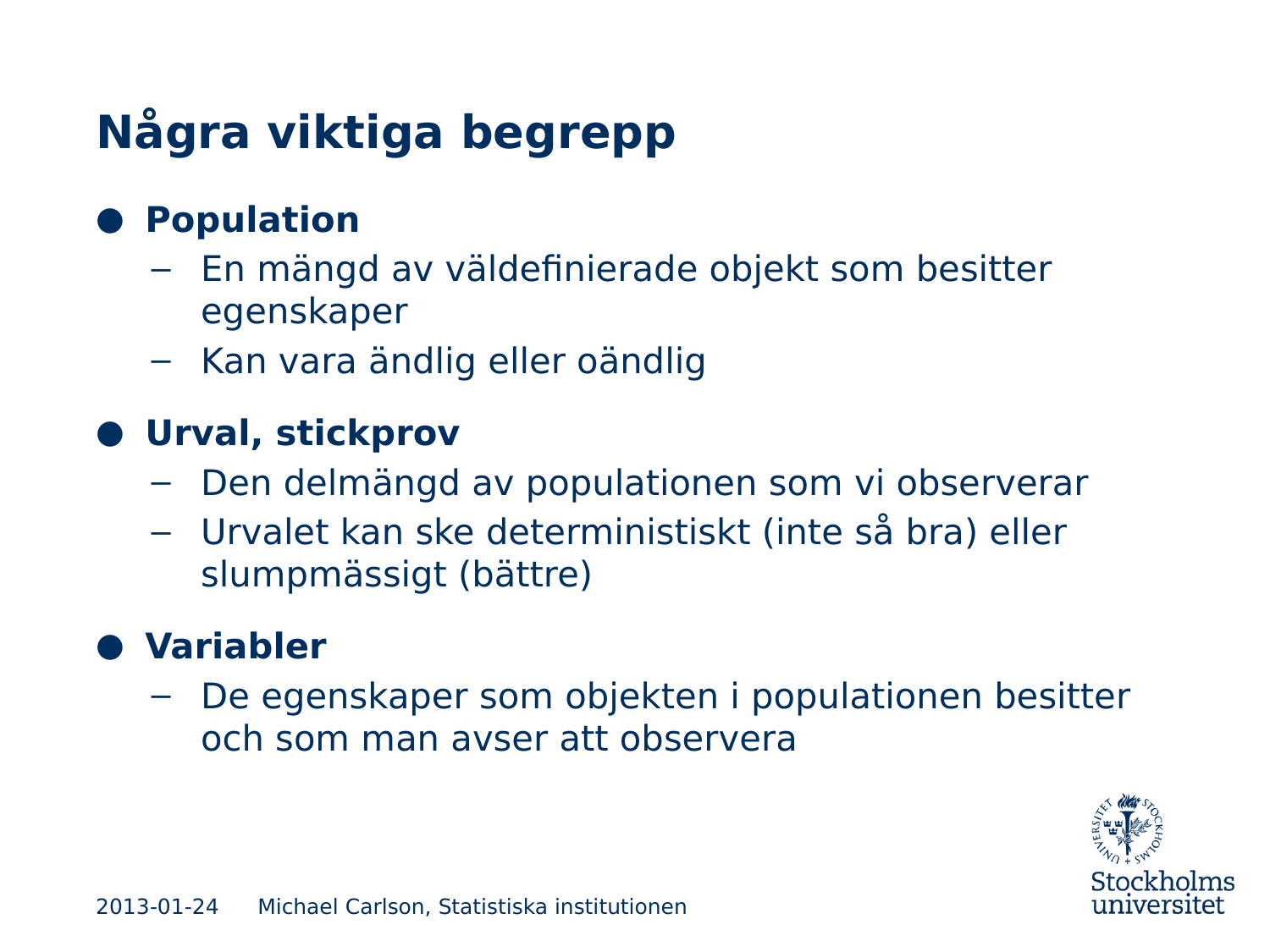

# Några viktiga begrepp
Population
En mängd av väldefinierade objekt som besitter egenskaper
Kan vara ändlig eller oändlig
Urval, stickprov
Den delmängd av populationen som vi observerar
Urvalet kan ske deterministiskt (inte så bra) eller slumpmässigt (bättre)
Variabler
De egenskaper som objekten i populationen besitter och som man avser att observera
2013-01-24
Michael Carlson, Statistiska institutionen